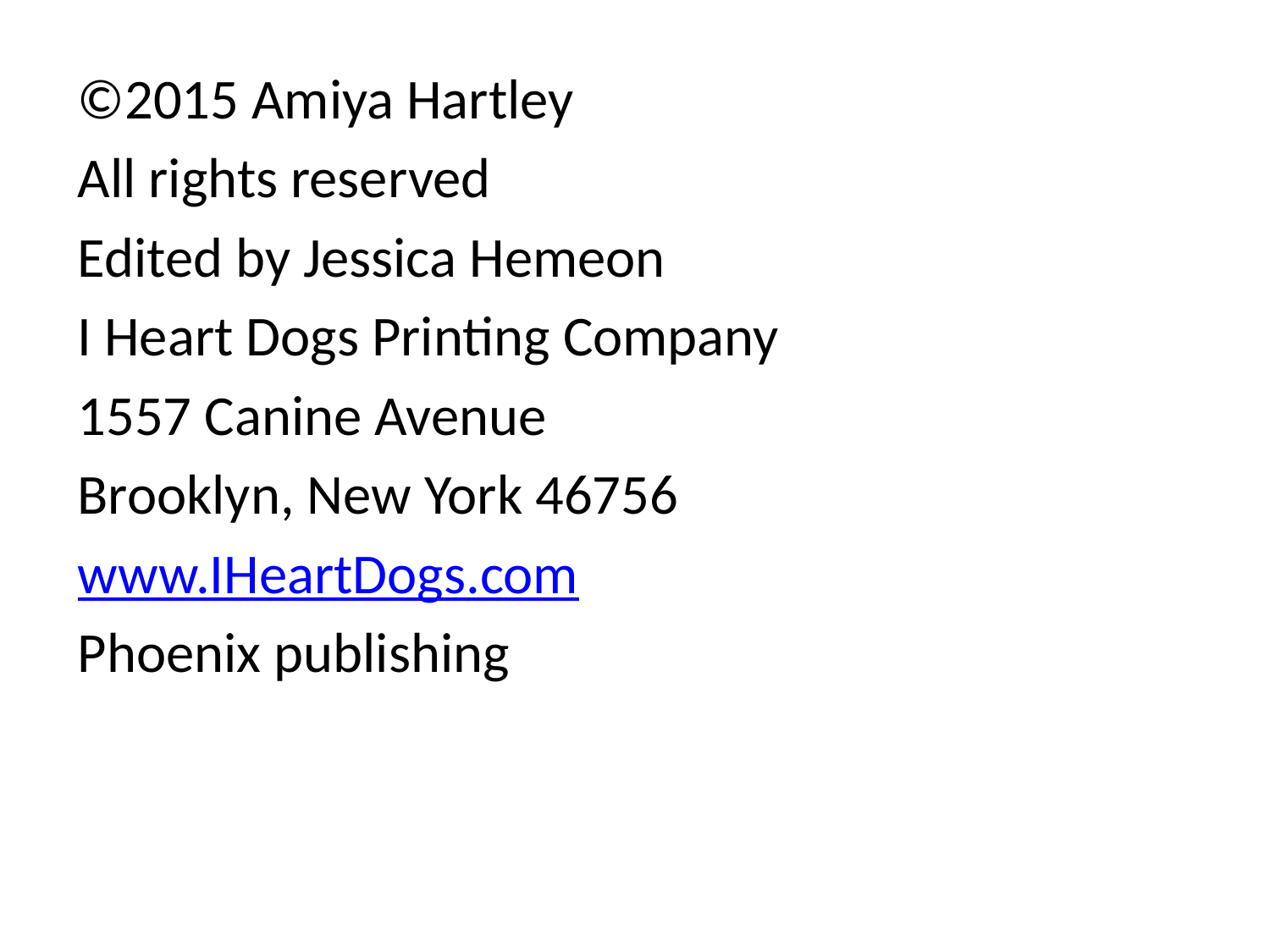

# 0
©2015 Amiya Hartley
All rights reserved
Edited by Jessica Hemeon
I Heart Dogs Printing Company
1557 Canine Avenue
Brooklyn, New York 46756
www.IHeartDogs.com
Phoenix publishing